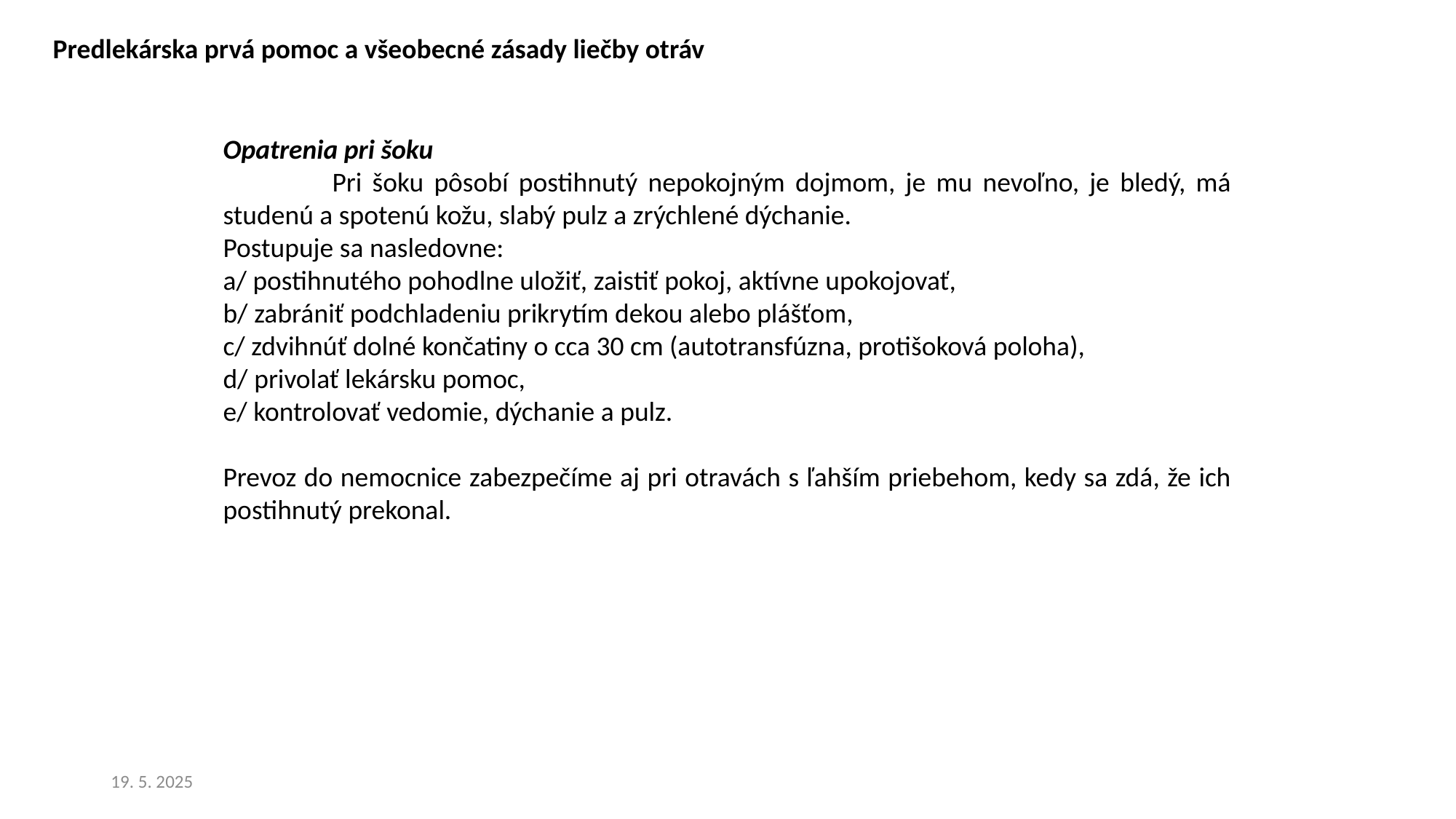

Predlekárska prvá pomoc a všeobecné zásady liečby otráv
Opatrenia pri šoku
	Pri šoku pôsobí postihnutý nepokojným dojmom, je mu nevoľno, je bledý, má studenú a spotenú kožu, slabý pulz a zrýchlené dýchanie.
Postupuje sa nasledovne:
a/ postihnutého pohodlne uložiť, zaistiť pokoj, aktívne upokojovať,
b/ zabrániť podchladeniu prikrytím dekou alebo plášťom,
c/ zdvihnúť dolné končatiny o cca 30 cm (autotransfúzna, protišoková poloha),
d/ privolať lekársku pomoc,
e/ kontrolovať vedomie, dýchanie a pulz.

Prevoz do nemocnice zabezpečíme aj pri otravách s ľahším priebehom, kedy sa zdá, že ich postihnutý prekonal.
19. 5. 2025